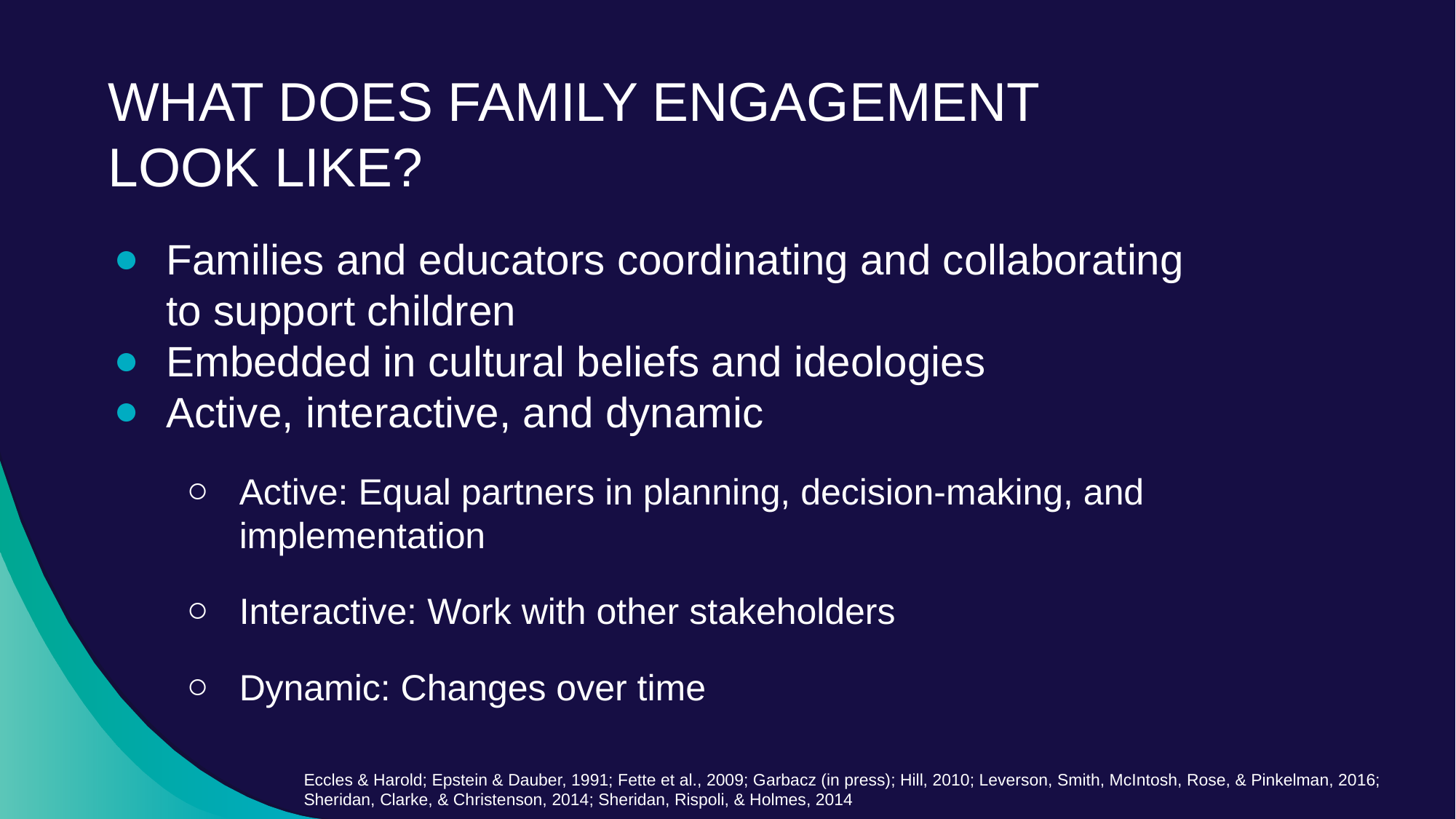

# WHAT DOES FAMILY ENGAGEMENT LOOK LIKE?
Families and educators coordinating and collaborating to support children
Embedded in cultural beliefs and ideologies
Active, interactive, and dynamic
Active: Equal partners in planning, decision-making, and implementation
Interactive: Work with other stakeholders
Dynamic: Changes over time
Eccles & Harold; Epstein & Dauber, 1991; Fette et al., 2009; Garbacz (in press); Hill, 2010; Leverson, Smith, McIntosh, Rose, & Pinkelman, 2016; Sheridan, Clarke, & Christenson, 2014; Sheridan, Rispoli, & Holmes, 2014